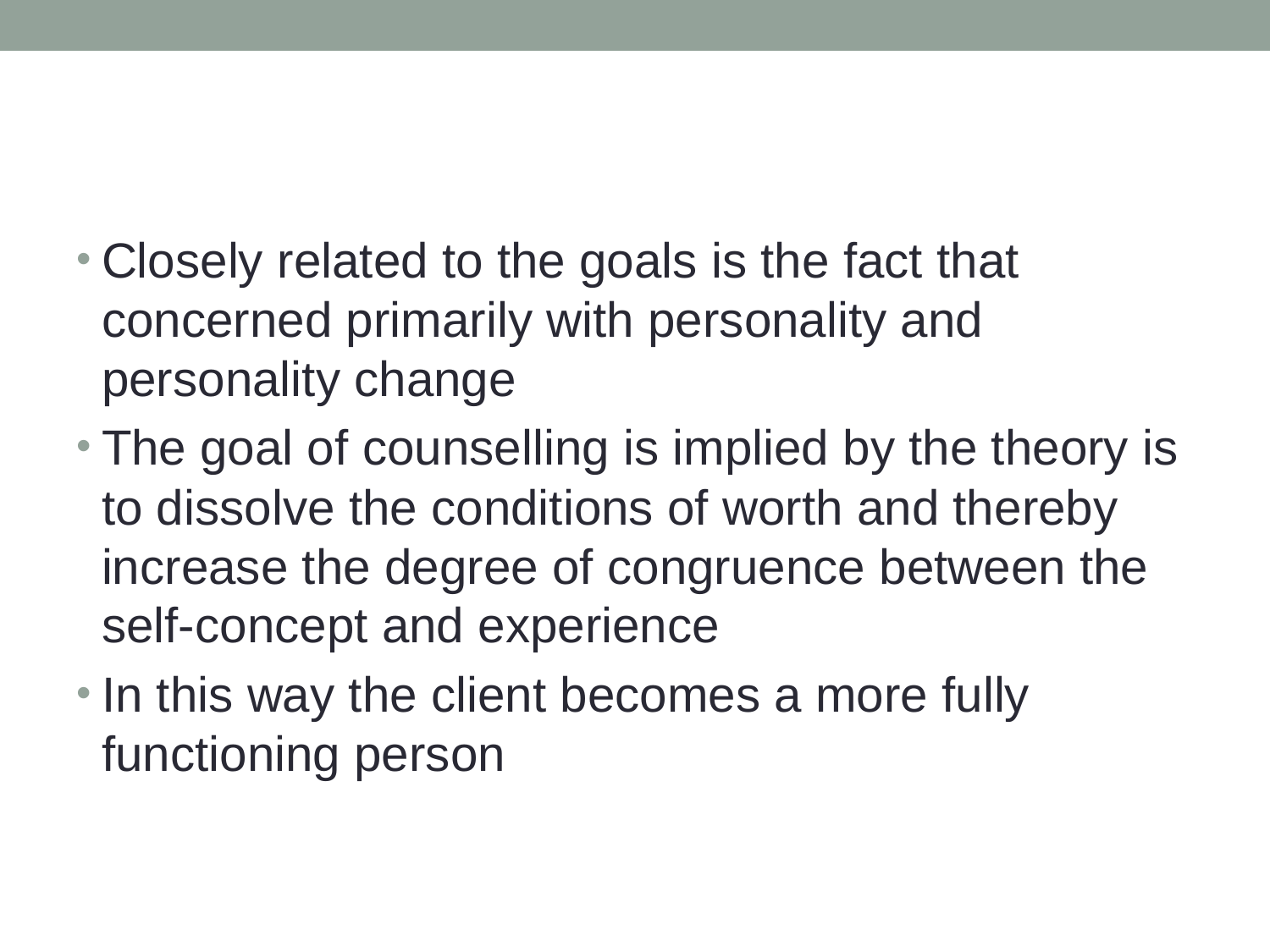

#
Closely related to the goals is the fact that concerned primarily with personality and personality change
The goal of counselling is implied by the theory is to dissolve the conditions of worth and thereby increase the degree of congruence between the self-concept and experience
In this way the client becomes a more fully functioning person